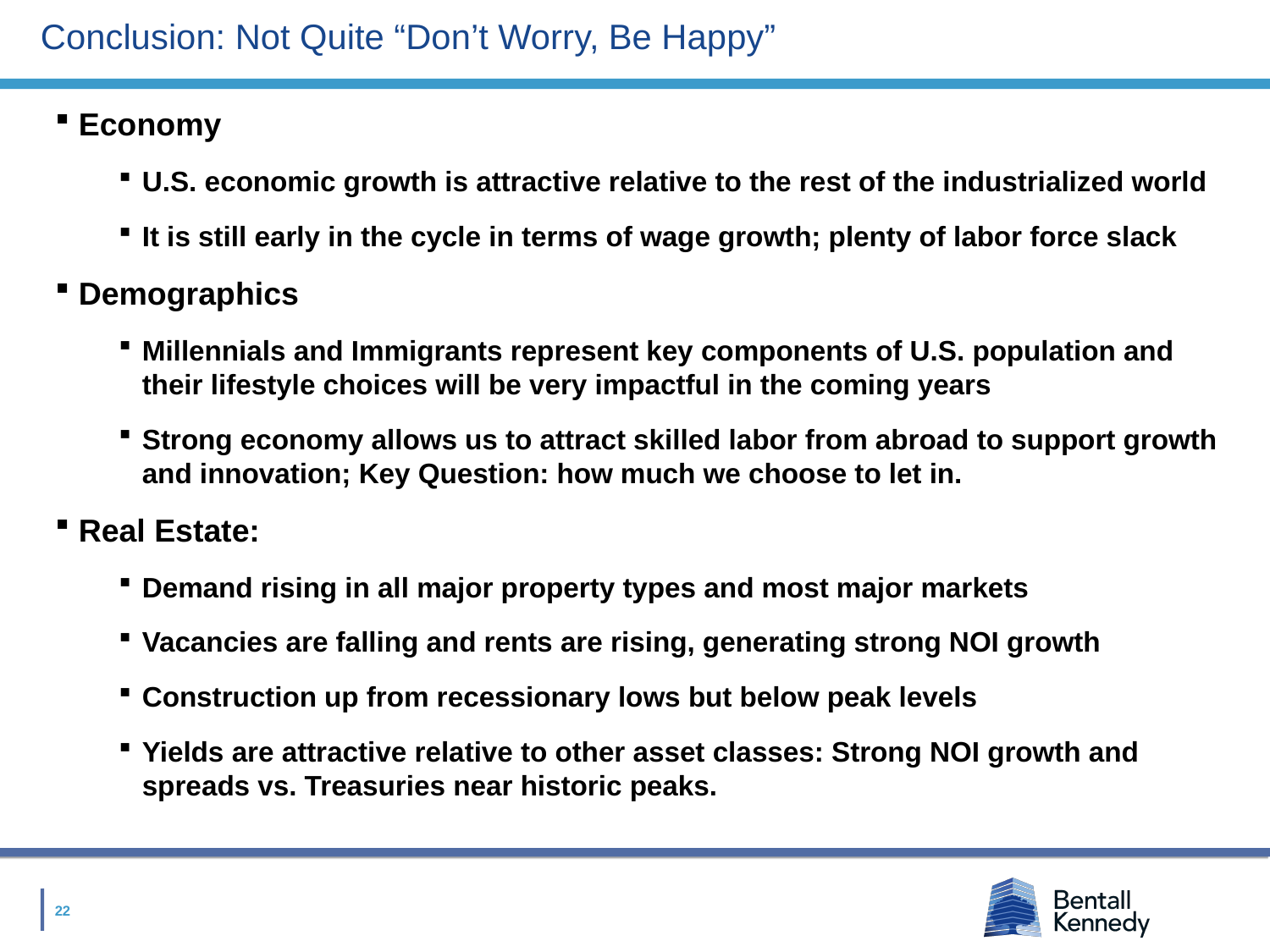

Conclusion: Not Quite “Don’t Worry, Be Happy”
Economy
U.S. economic growth is attractive relative to the rest of the industrialized world
It is still early in the cycle in terms of wage growth; plenty of labor force slack
Demographics
Millennials and Immigrants represent key components of U.S. population and their lifestyle choices will be very impactful in the coming years
Strong economy allows us to attract skilled labor from abroad to support growth and innovation; Key Question: how much we choose to let in.
Real Estate:
Demand rising in all major property types and most major markets
Vacancies are falling and rents are rising, generating strong NOI growth
Construction up from recessionary lows but below peak levels
Yields are attractive relative to other asset classes: Strong NOI growth and spreads vs. Treasuries near historic peaks.